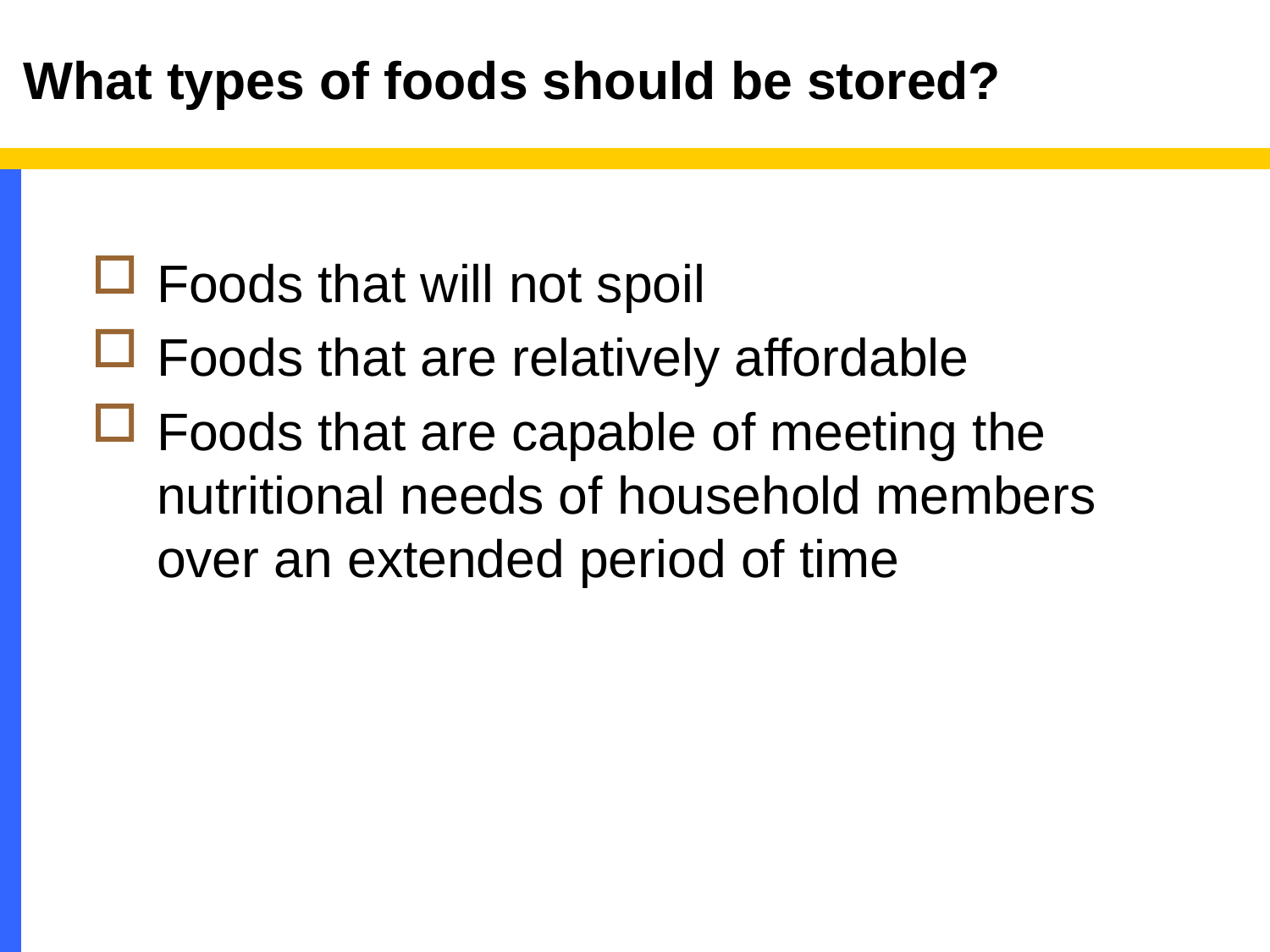

# What types of foods should be stored?
Foods that will not spoil
Foods that are relatively affordable
Foods that are capable of meeting the nutritional needs of household members over an extended period of time